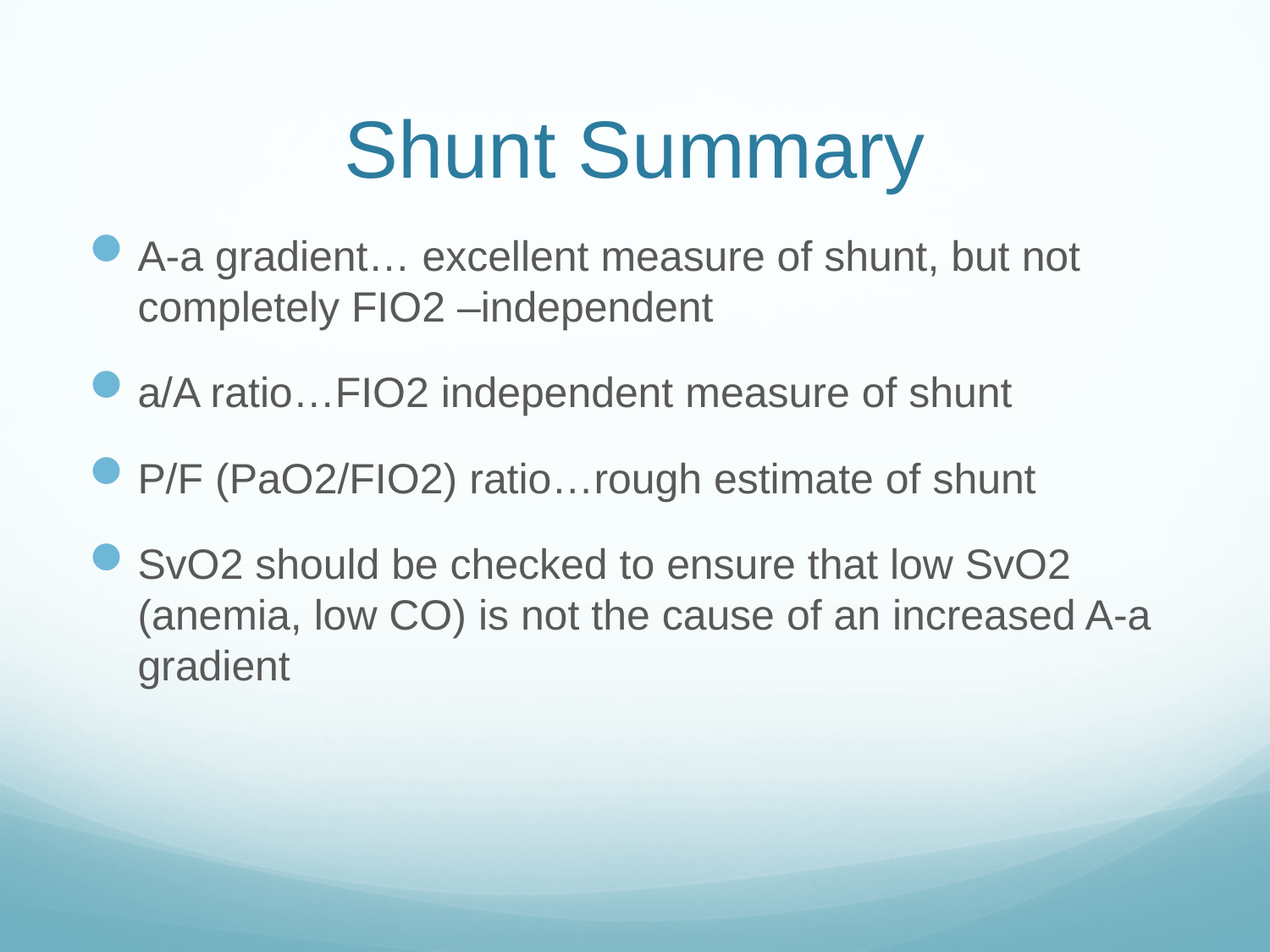

# Shunt Summary
A-a gradient… excellent measure of shunt, but not completely FIO2 –independent
a/A ratio…FIO2 independent measure of shunt
P/F (PaO2/FIO2) ratio…rough estimate of shunt
SvO2 should be checked to ensure that low SvO2 (anemia, low CO) is not the cause of an increased A-a gradient